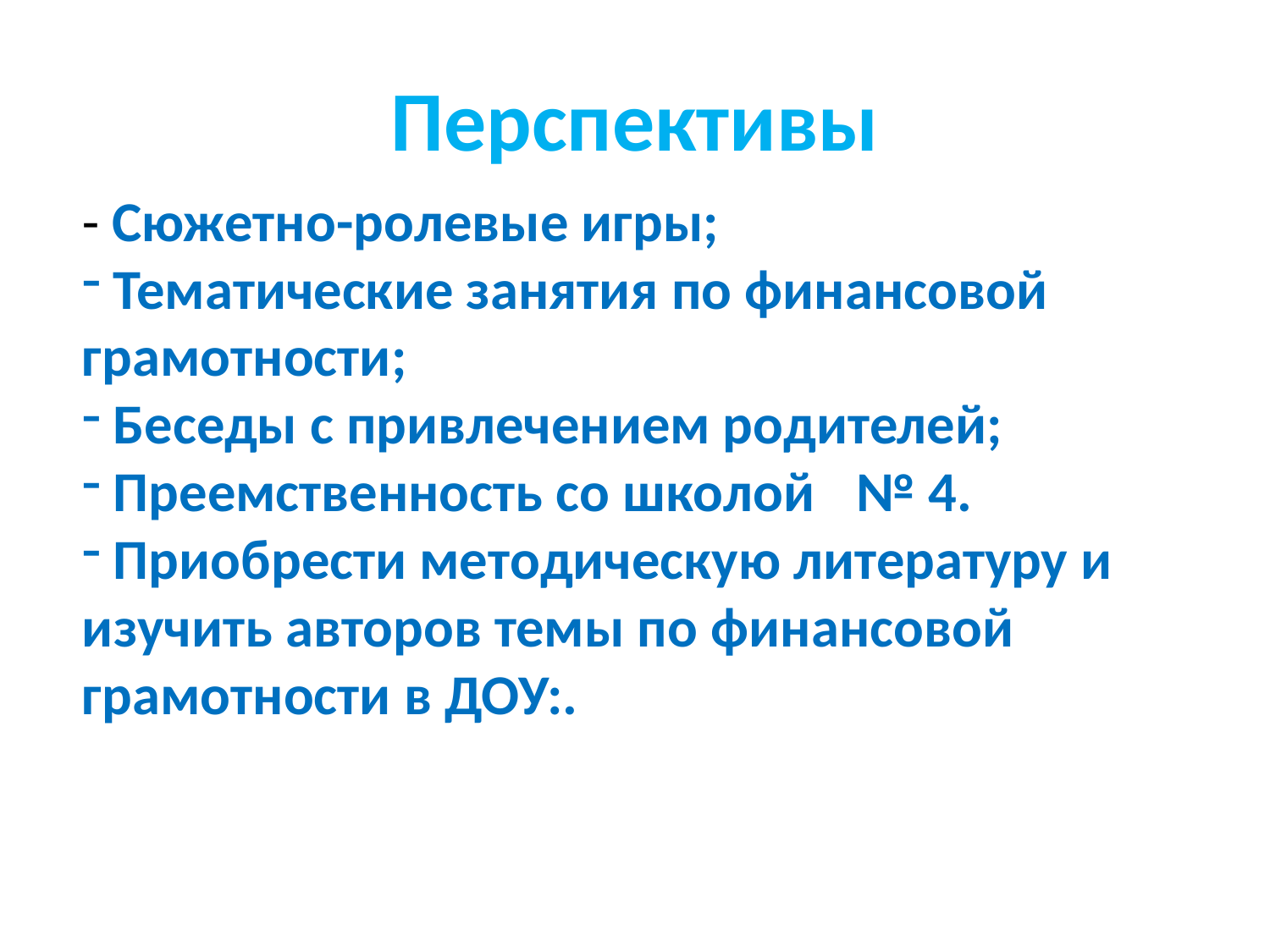

# Перспективы
- Сюжетно-ролевые игры;
 Тематические занятия по финансовой грамотности;
 Беседы с привлечением родителей;
 Преемственность со школой	 № 4.
 Приобрести методическую литературу и изучить авторов темы по финансовой грамотности в ДОУ:.